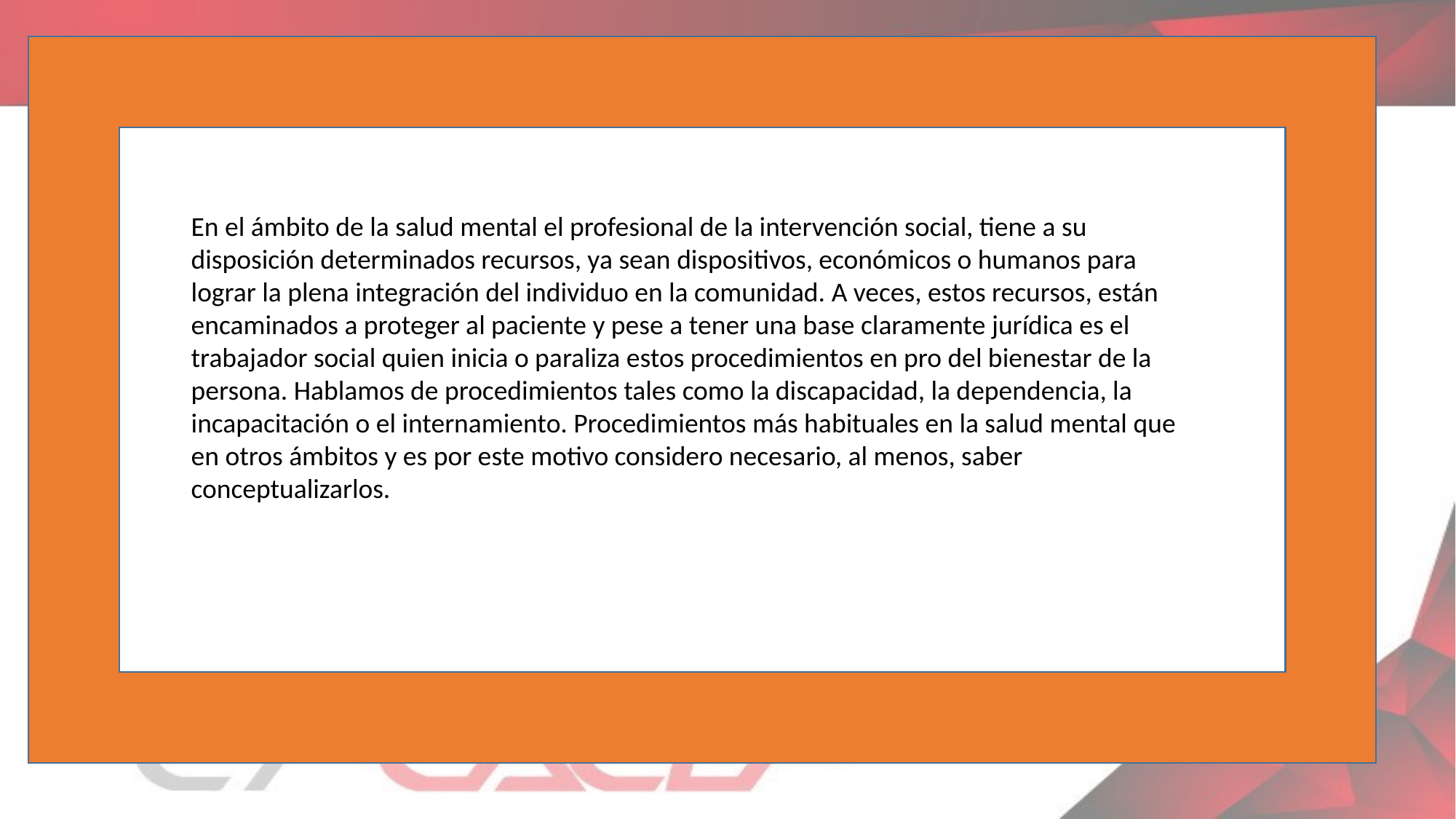

En el ámbito de la salud mental el profesional de la intervención social, tiene a su disposición determinados recursos, ya sean dispositivos, económicos o humanos para lograr la plena integración del individuo en la comunidad. A veces, estos recursos, están encaminados a proteger al paciente y pese a tener una base claramente jurídica es el trabajador social quien inicia o paraliza estos procedimientos en pro del bienestar de la persona. Hablamos de procedimientos tales como la discapacidad, la dependencia, la incapacitación o el internamiento. Procedimientos más habituales en la salud mental que en otros ámbitos y es por este motivo considero necesario, al menos, saber conceptualizarlos.